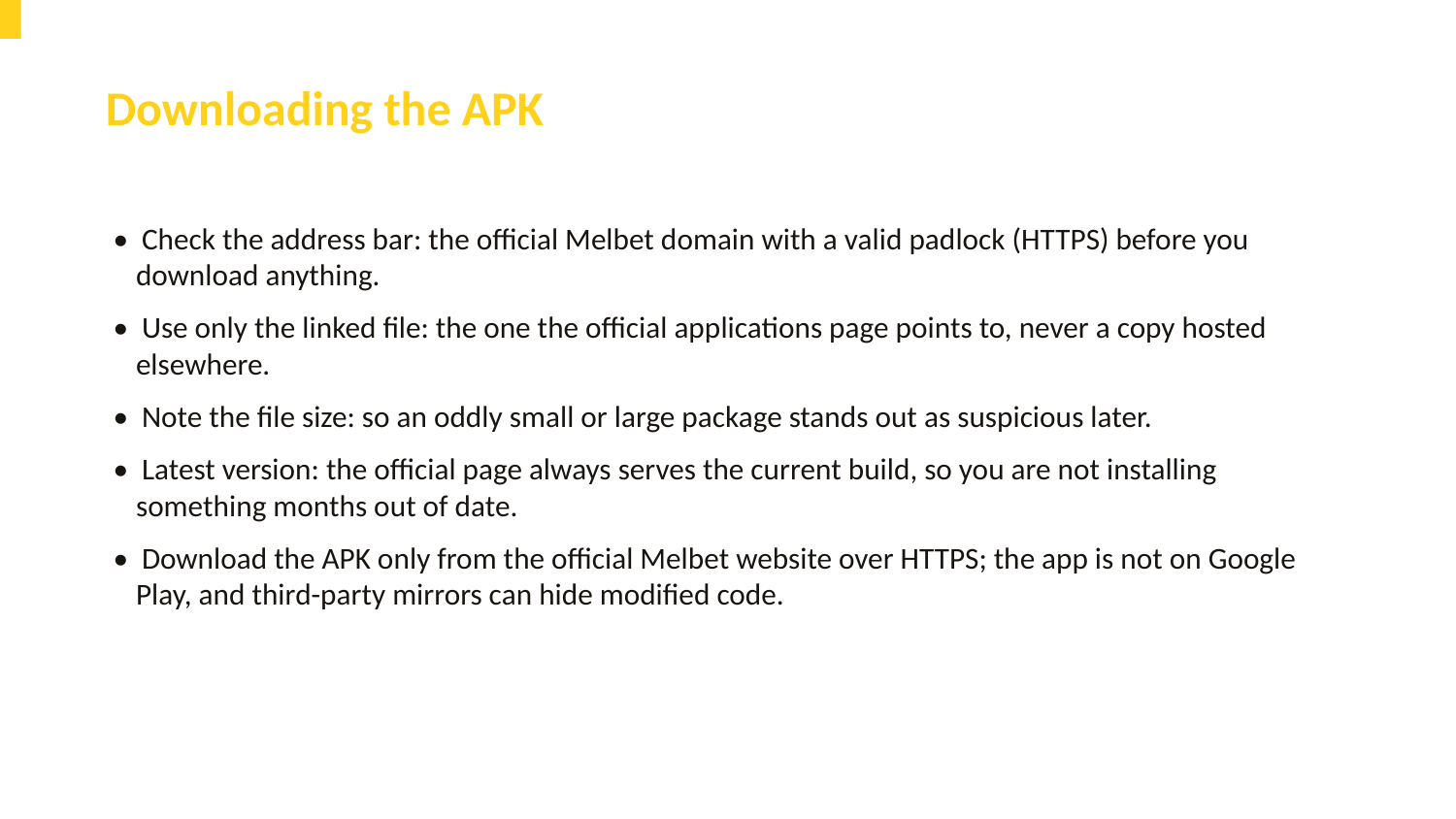

Downloading the APK
•  Check the address bar: the official Melbet domain with a valid padlock (HTTPS) before you download anything.
•  Use only the linked file: the one the official applications page points to, never a copy hosted elsewhere.
•  Note the file size: so an oddly small or large package stands out as suspicious later.
•  Latest version: the official page always serves the current build, so you are not installing something months out of date.
•  Download the APK only from the official Melbet website over HTTPS; the app is not on Google Play, and third-party mirrors can hide modified code.